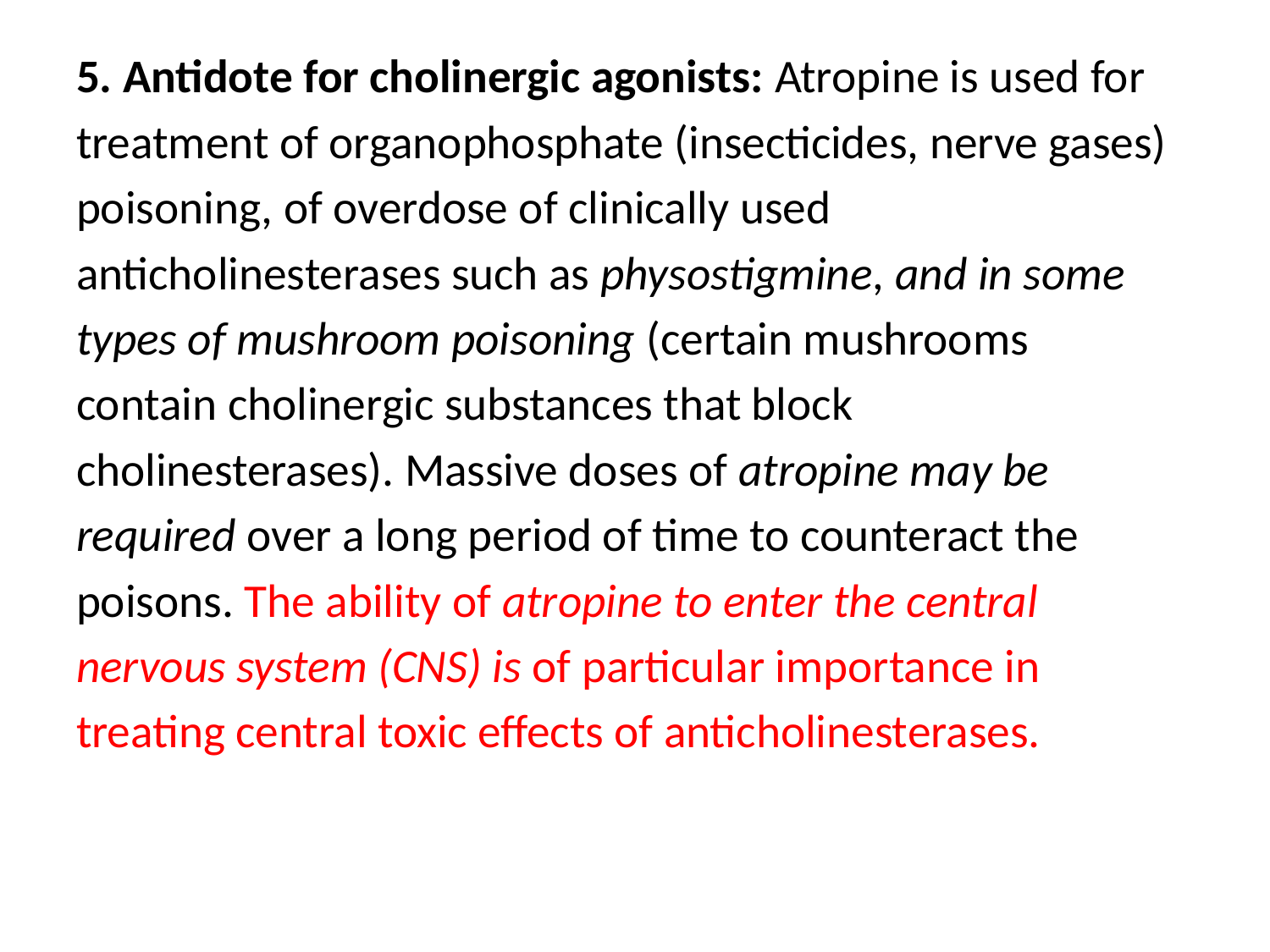

5. Antidote for cholinergic agonists: Atropine is used for
treatment of organophosphate (insecticides, nerve gases)
poisoning, of overdose of clinically used
anticholinesterases such as physostigmine, and in some
types of mushroom poisoning (certain mushrooms
contain cholinergic substances that block
cholinesterases). Massive doses of atropine may be
required over a long period of time to counteract the
poisons. The ability of atropine to enter the central
nervous system (CNS) is of particular importance in
treating central toxic effects of anticholinesterases.